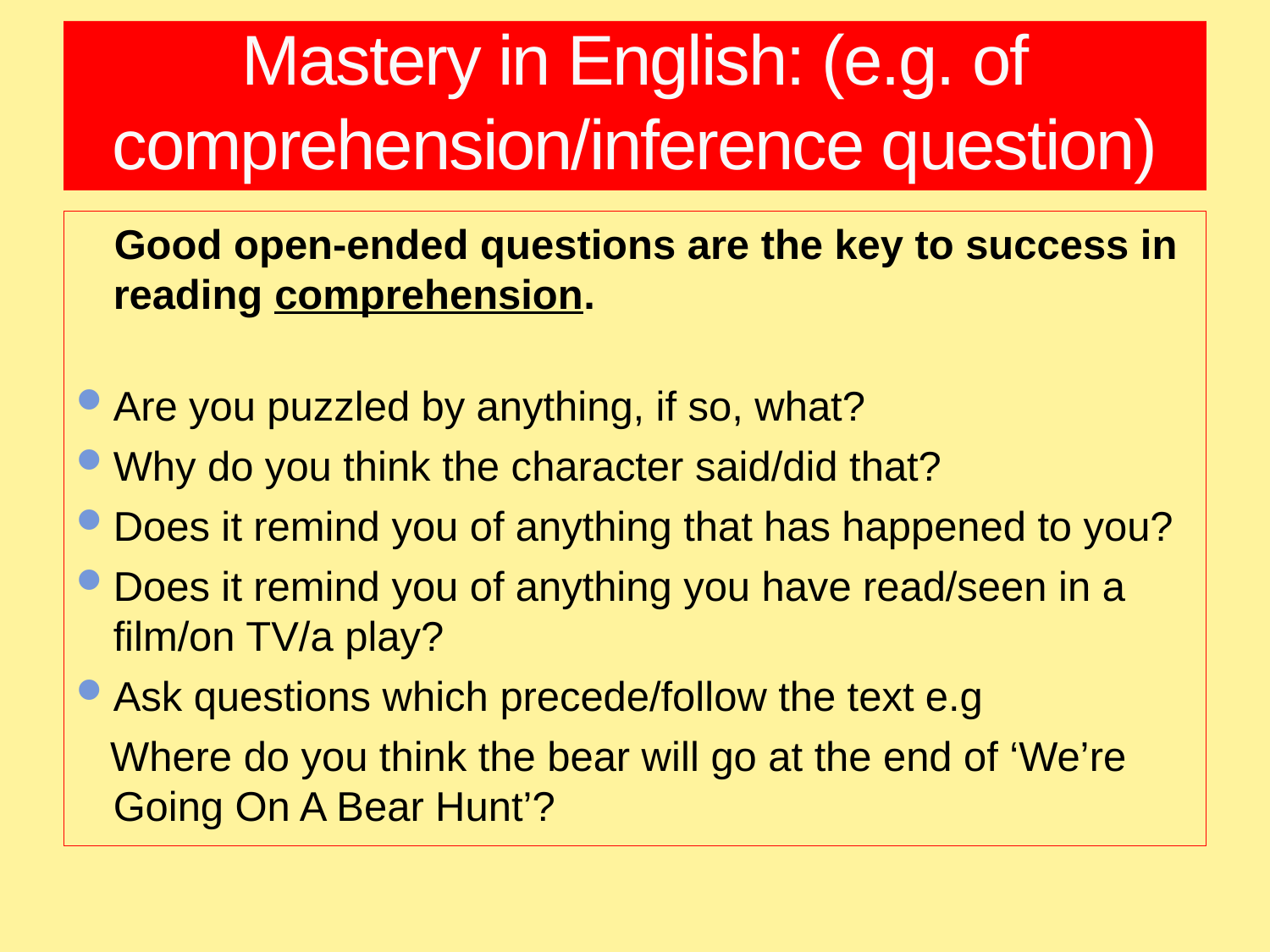

# Mastery in English: (e.g. of comprehension/inference question)
    Good open-ended questions are the key to success in reading comprehension.

Are you puzzled by anything, if so, what?
Why do you think the character said/did that?
Does it remind you of anything that has happened to you?
Does it remind you of anything you have read/seen in a film/on TV/a play?
Ask questions which precede/follow the text e.g
   Where do you think the bear will go at the end of ‘We’re Going On A Bear Hunt’?